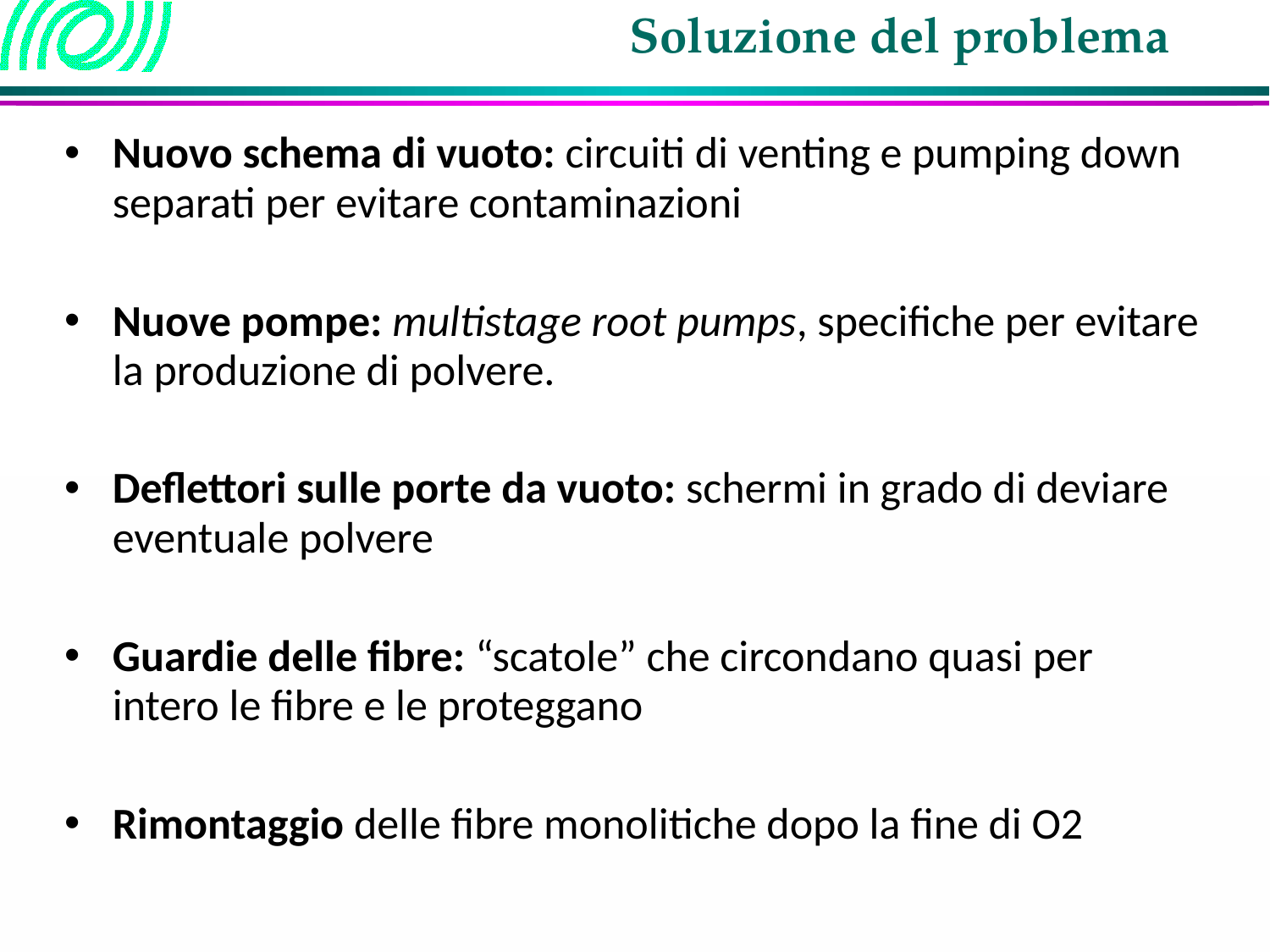

Soluzione del problema
Nuovo schema di vuoto: circuiti di venting e pumping down separati per evitare contaminazioni

Nuove pompe: multistage root pumps, specifiche per evitare la produzione di polvere.

Deflettori sulle porte da vuoto: schermi in grado di deviare eventuale polvere

Guardie delle fibre: “scatole” che circondano quasi per intero le fibre e le proteggano

Rimontaggio delle fibre monolitiche dopo la fine di O2